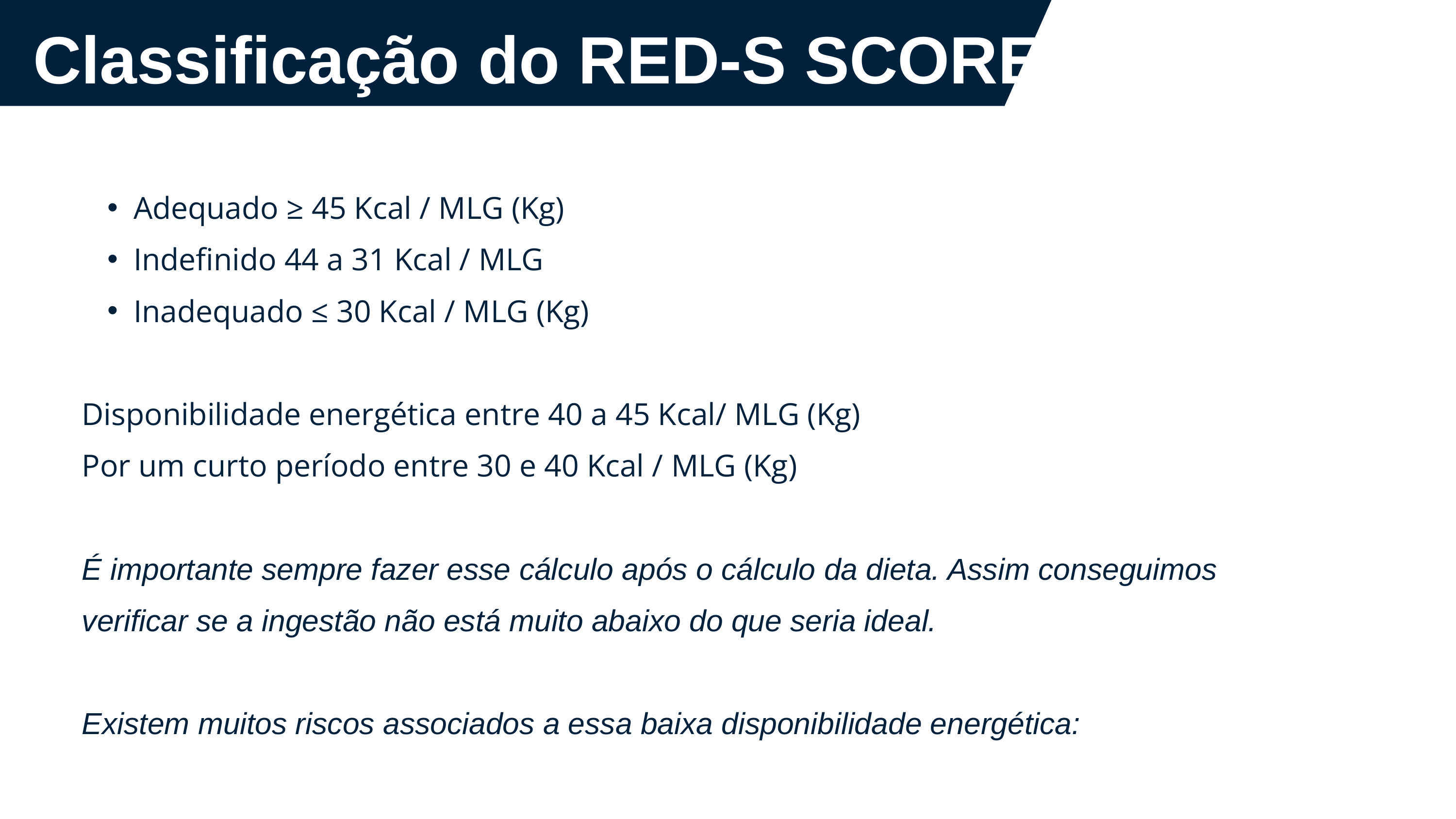

Classificação do RED-S SCORE
Adequado ≥ 45 Kcal / MLG (Kg)
Indefinido 44 a 31 Kcal / MLG
Inadequado ≤ 30 Kcal / MLG (Kg)

Disponibilidade energética entre 40 a 45 Kcal/ MLG (Kg)
Por um curto período entre 30 e 40 Kcal / MLG (Kg)

É importante sempre fazer esse cálculo após o cálculo da dieta. Assim conseguimos verificar se a ingestão não está muito abaixo do que seria ideal.

Existem muitos riscos associados a essa baixa disponibilidade energética: